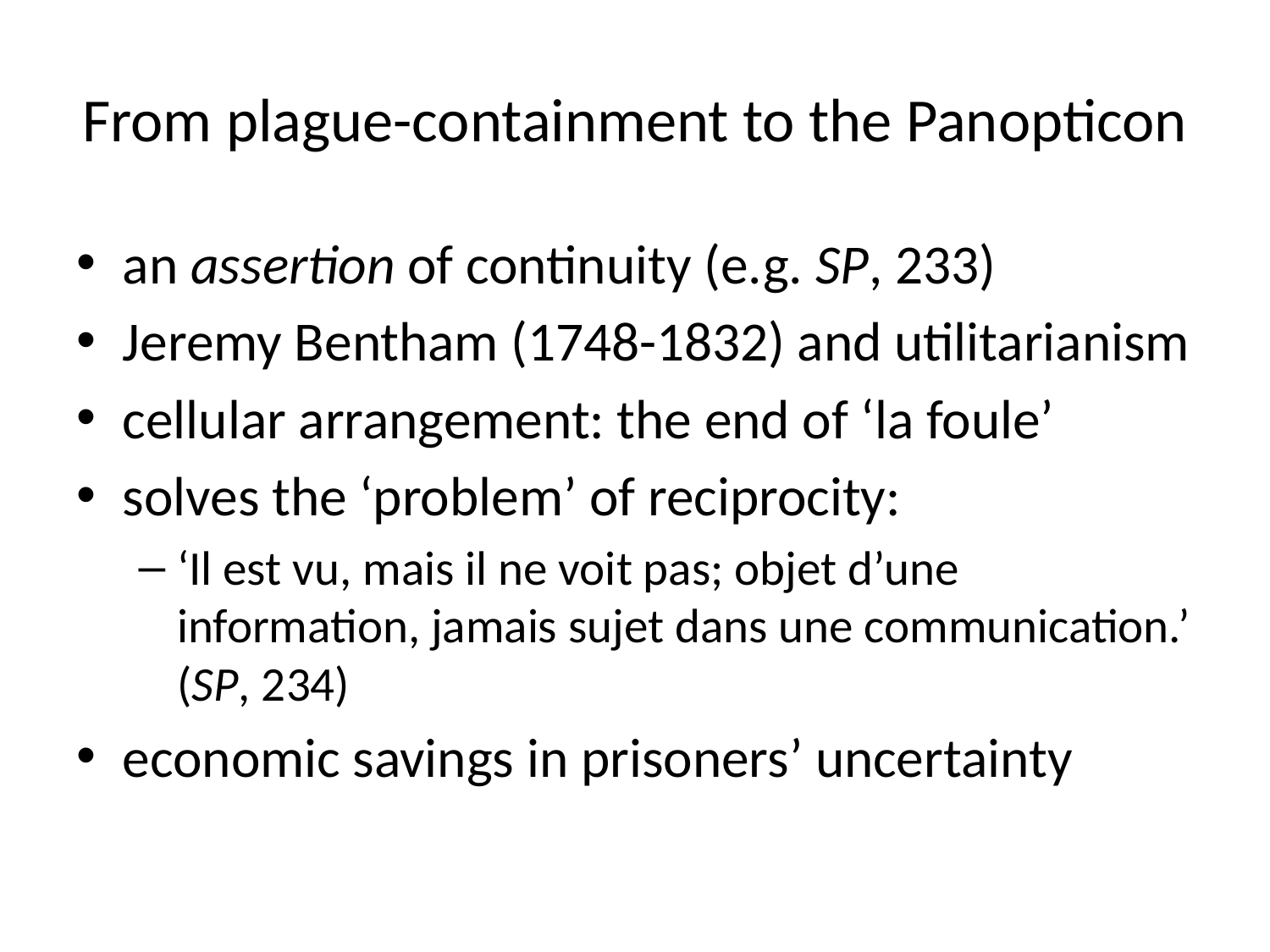

# From plague-containment to the Panopticon
an assertion of continuity (e.g. SP, 233)
Jeremy Bentham (1748-1832) and utilitarianism
cellular arrangement: the end of ‘la foule’
solves the ‘problem’ of reciprocity:
‘Il est vu, mais il ne voit pas; objet d’une information, jamais sujet dans une communication.’ (SP, 234)
economic savings in prisoners’ uncertainty